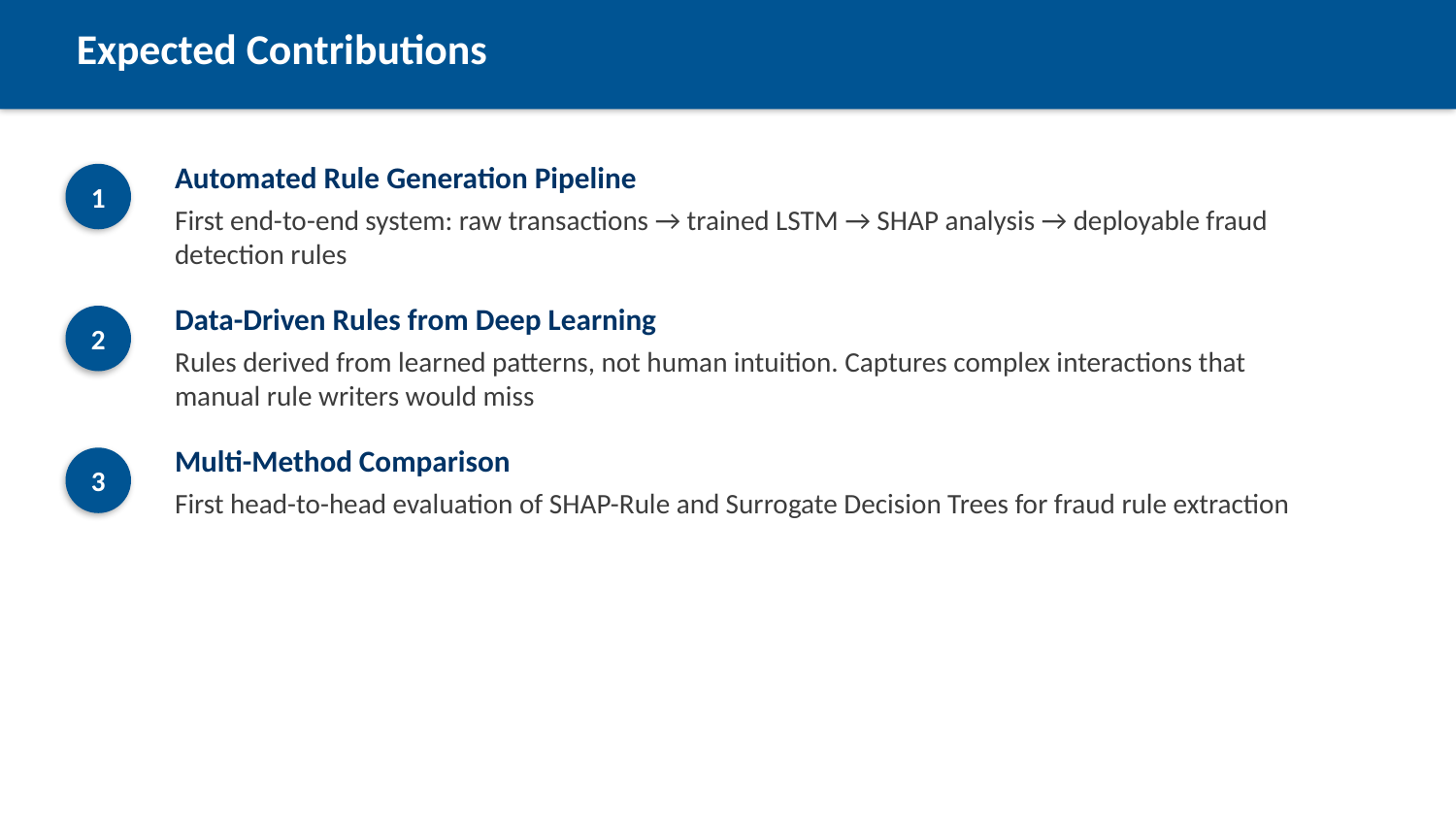

Expected Contributions
Automated Rule Generation Pipeline
1
First end-to-end system: raw transactions → trained LSTM → SHAP analysis → deployable fraud detection rules
Data-Driven Rules from Deep Learning
2
Rules derived from learned patterns, not human intuition. Captures complex interactions that manual rule writers would miss
Multi-Method Comparison
3
First head-to-head evaluation of SHAP-Rule and Surrogate Decision Trees for fraud rule extraction